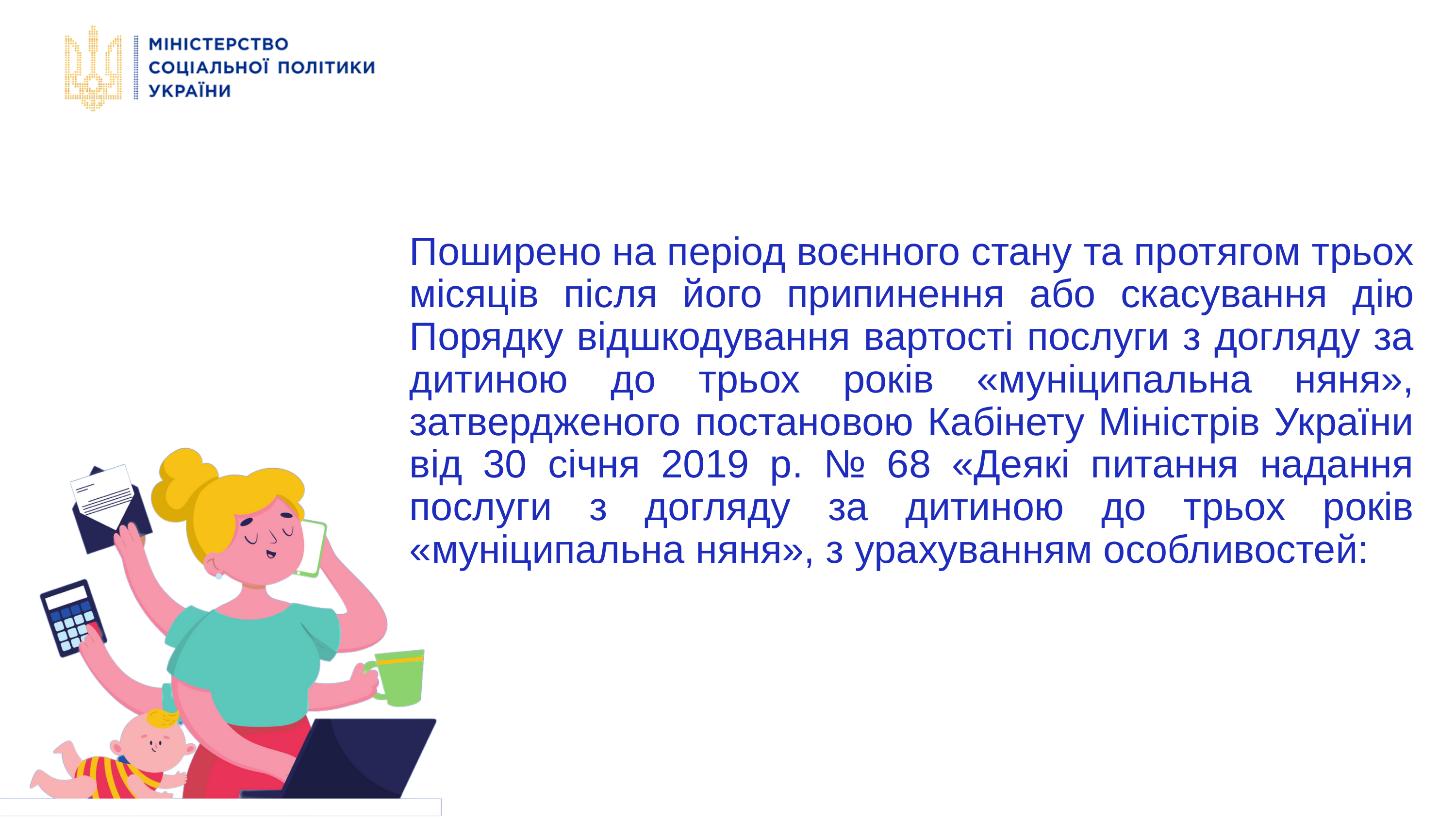

Поширено на період воєнного стану та протягом трьох місяців після його припинення або скасування дію Порядку відшкодування вартості послуги з догляду за дитиною до трьох років «муніципальна няня», затвердженого постановою Кабінету Міністрів України від 30 січня 2019 р. № 68 «Деякі питання надання послуги з догляду за дитиною до трьох років «муніципальна няня», з урахуванням особливостей: